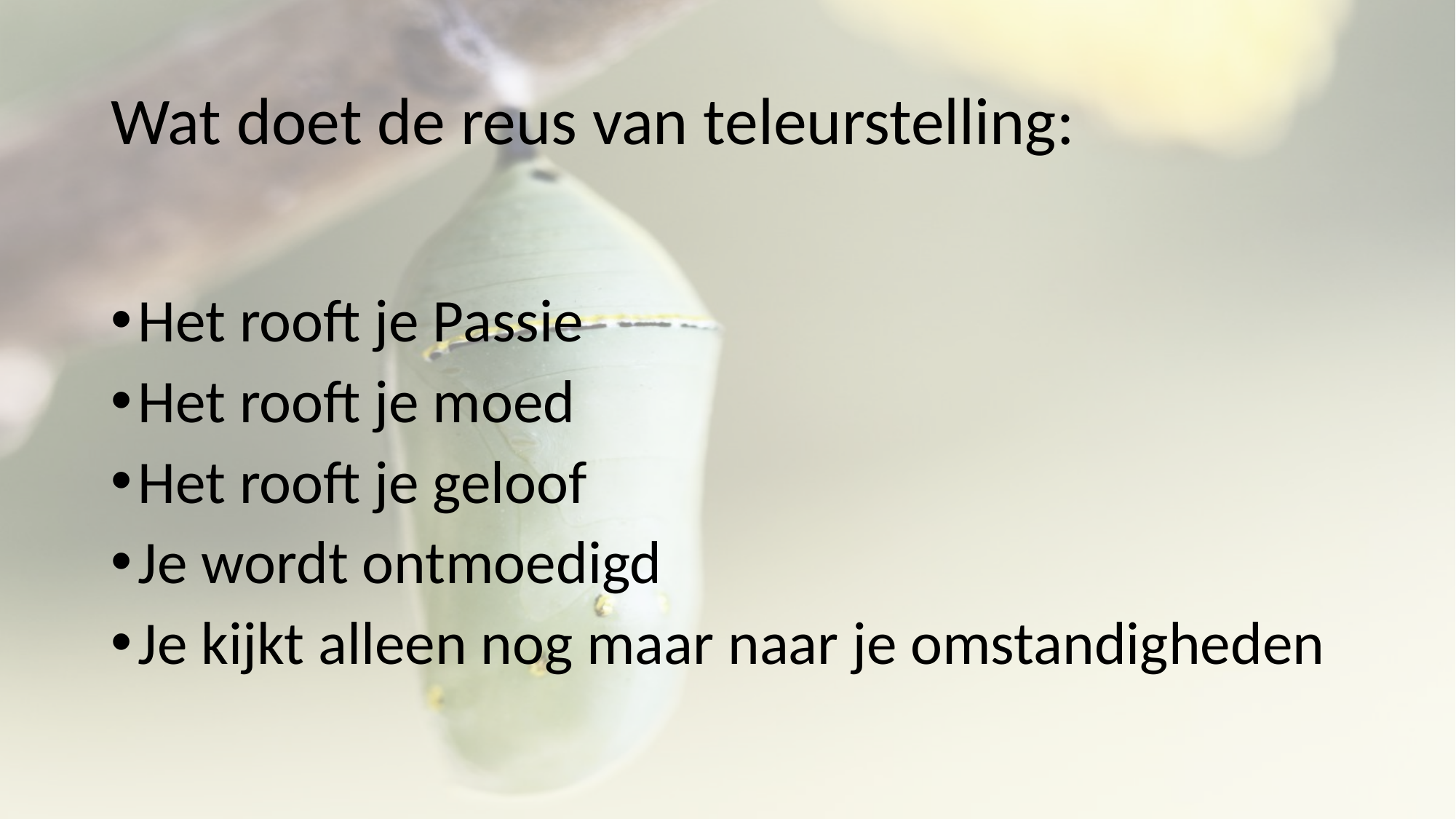

# Wat doet de reus van teleurstelling:

Het rooft je Passie
Het rooft je moed
Het rooft je geloof
Je wordt ontmoedigd
Je kijkt alleen nog maar naar je omstandigheden